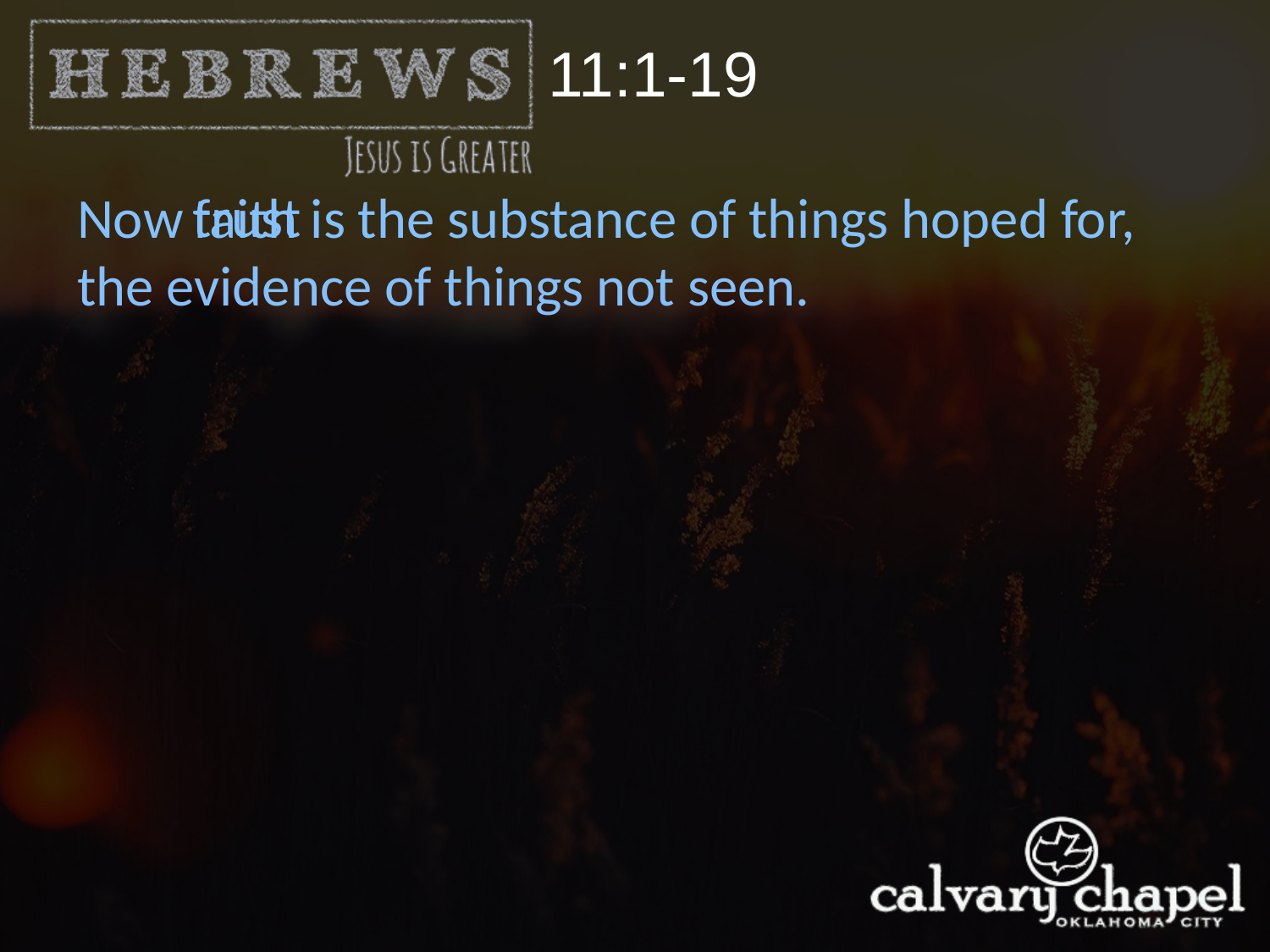

11:1-19
trust
Now          is the substance of things hoped for, the evidence of things not seen.
faith